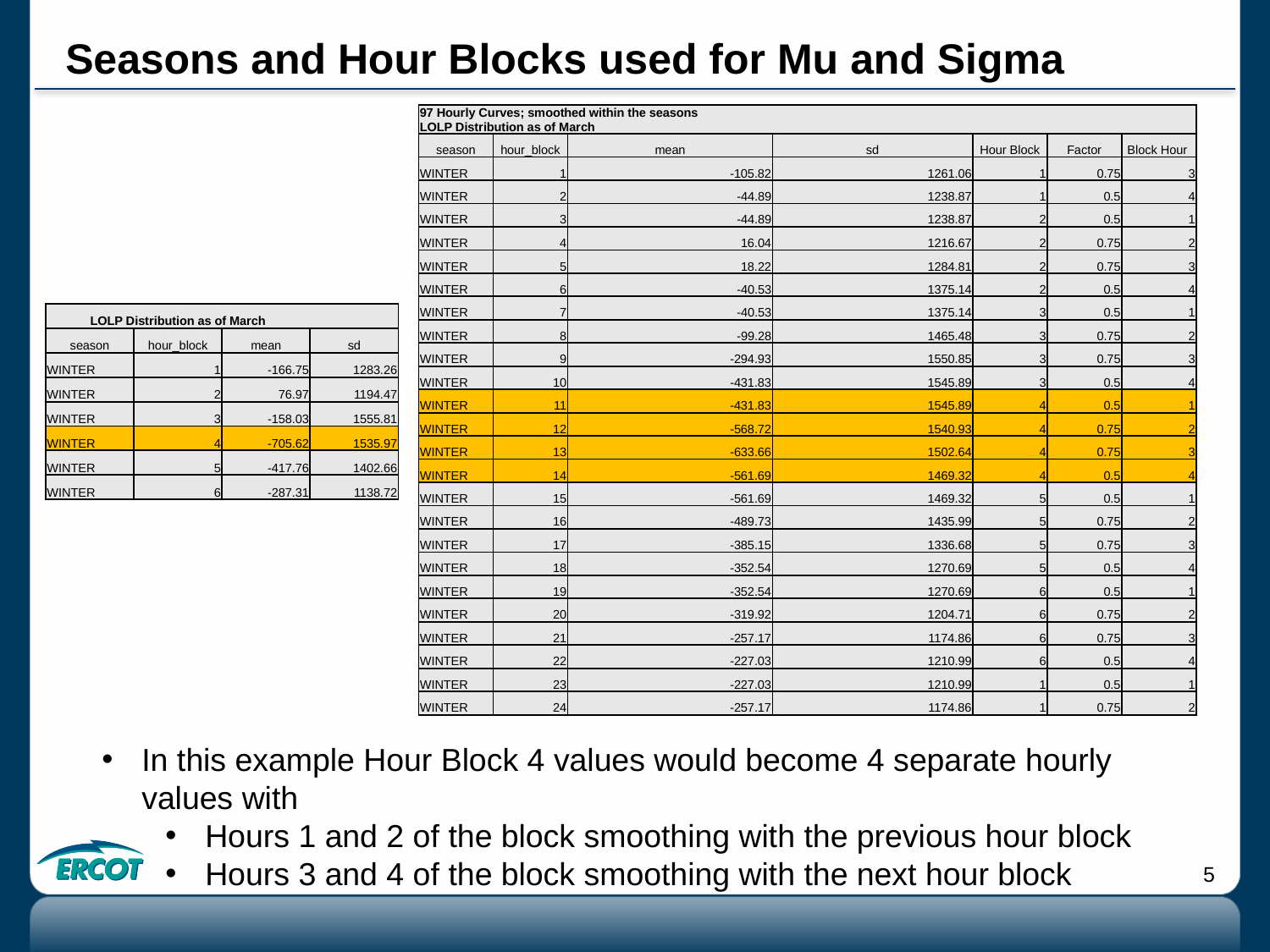

# Seasons and Hour Blocks used for Mu and Sigma
| 97 Hourly Curves; smoothed within the seasons LOLP Distribution as of March |  |  |  |  |  |  |
| --- | --- | --- | --- | --- | --- | --- |
| season | hour\_block | mean | sd | Hour Block | Factor | Block Hour |
| WINTER | 1 | -105.82 | 1261.06 | 1 | 0.75 | 3 |
| WINTER | 2 | -44.89 | 1238.87 | 1 | 0.5 | 4 |
| WINTER | 3 | -44.89 | 1238.87 | 2 | 0.5 | 1 |
| WINTER | 4 | 16.04 | 1216.67 | 2 | 0.75 | 2 |
| WINTER | 5 | 18.22 | 1284.81 | 2 | 0.75 | 3 |
| WINTER | 6 | -40.53 | 1375.14 | 2 | 0.5 | 4 |
| WINTER | 7 | -40.53 | 1375.14 | 3 | 0.5 | 1 |
| WINTER | 8 | -99.28 | 1465.48 | 3 | 0.75 | 2 |
| WINTER | 9 | -294.93 | 1550.85 | 3 | 0.75 | 3 |
| WINTER | 10 | -431.83 | 1545.89 | 3 | 0.5 | 4 |
| WINTER | 11 | -431.83 | 1545.89 | 4 | 0.5 | 1 |
| WINTER | 12 | -568.72 | 1540.93 | 4 | 0.75 | 2 |
| WINTER | 13 | -633.66 | 1502.64 | 4 | 0.75 | 3 |
| WINTER | 14 | -561.69 | 1469.32 | 4 | 0.5 | 4 |
| WINTER | 15 | -561.69 | 1469.32 | 5 | 0.5 | 1 |
| WINTER | 16 | -489.73 | 1435.99 | 5 | 0.75 | 2 |
| WINTER | 17 | -385.15 | 1336.68 | 5 | 0.75 | 3 |
| WINTER | 18 | -352.54 | 1270.69 | 5 | 0.5 | 4 |
| WINTER | 19 | -352.54 | 1270.69 | 6 | 0.5 | 1 |
| WINTER | 20 | -319.92 | 1204.71 | 6 | 0.75 | 2 |
| WINTER | 21 | -257.17 | 1174.86 | 6 | 0.75 | 3 |
| WINTER | 22 | -227.03 | 1210.99 | 6 | 0.5 | 4 |
| WINTER | 23 | -227.03 | 1210.99 | 1 | 0.5 | 1 |
| WINTER | 24 | -257.17 | 1174.86 | 1 | 0.75 | 2 |
| LOLP Distribution as of March |  |  |  |
| --- | --- | --- | --- |
| season | hour\_block | mean | sd |
| WINTER | 1 | -166.75 | 1283.26 |
| WINTER | 2 | 76.97 | 1194.47 |
| WINTER | 3 | -158.03 | 1555.81 |
| WINTER | 4 | -705.62 | 1535.97 |
| WINTER | 5 | -417.76 | 1402.66 |
| WINTER | 6 | -287.31 | 1138.72 |
In this example Hour Block 4 values would become 4 separate hourly values with
Hours 1 and 2 of the block smoothing with the previous hour block
Hours 3 and 4 of the block smoothing with the next hour block